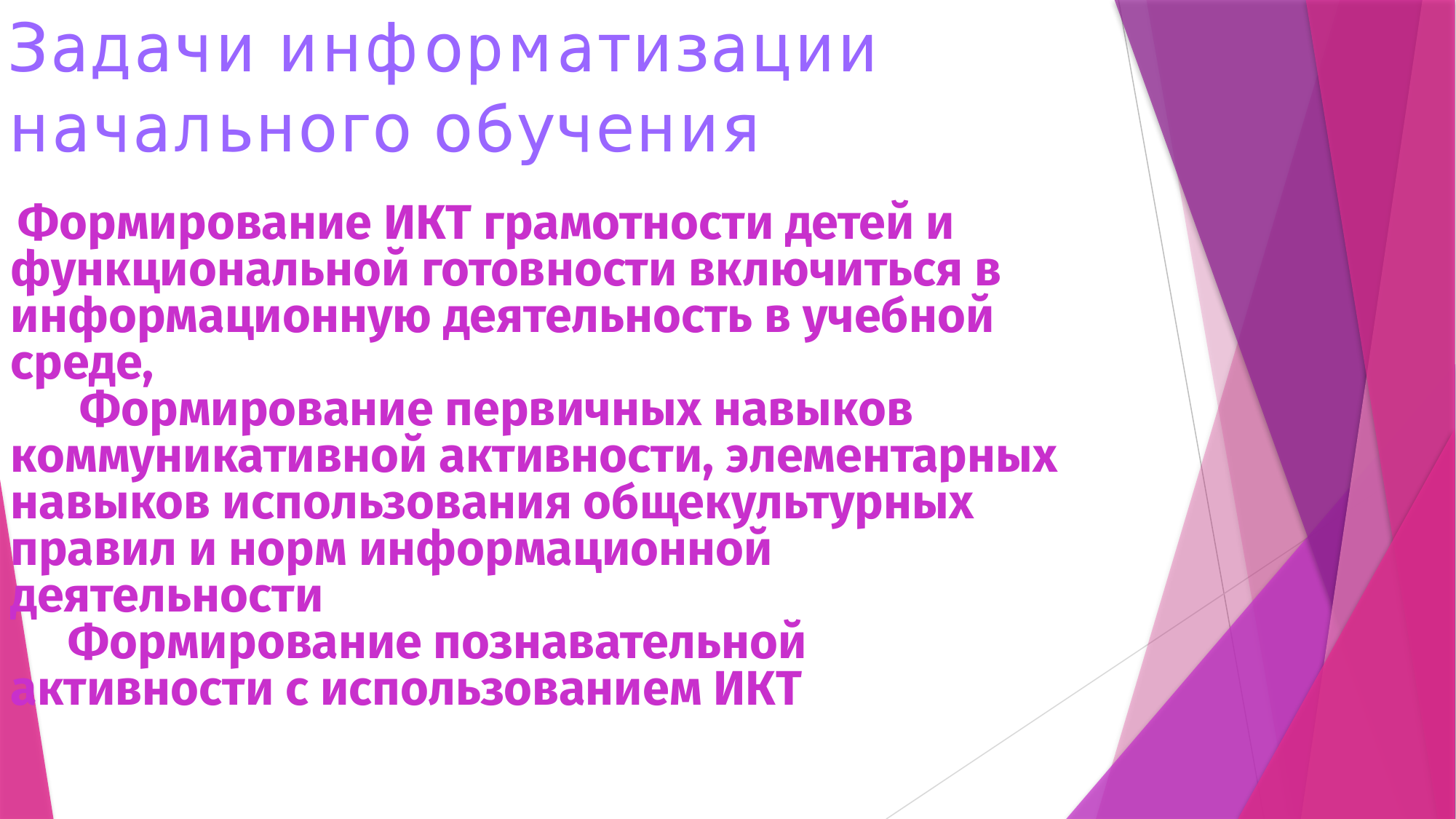

Задачи информатизации начального обучения
 Формирование ИКТ грамотности детей и  функциональной готовности включиться в информационную деятельность в учебной среде,
      Формирование первичных навыков коммуникативной активности, элементарных навыков использования общекультурных правил и норм информационной деятельности
     Формирование познавательной активности с использованием ИКТ